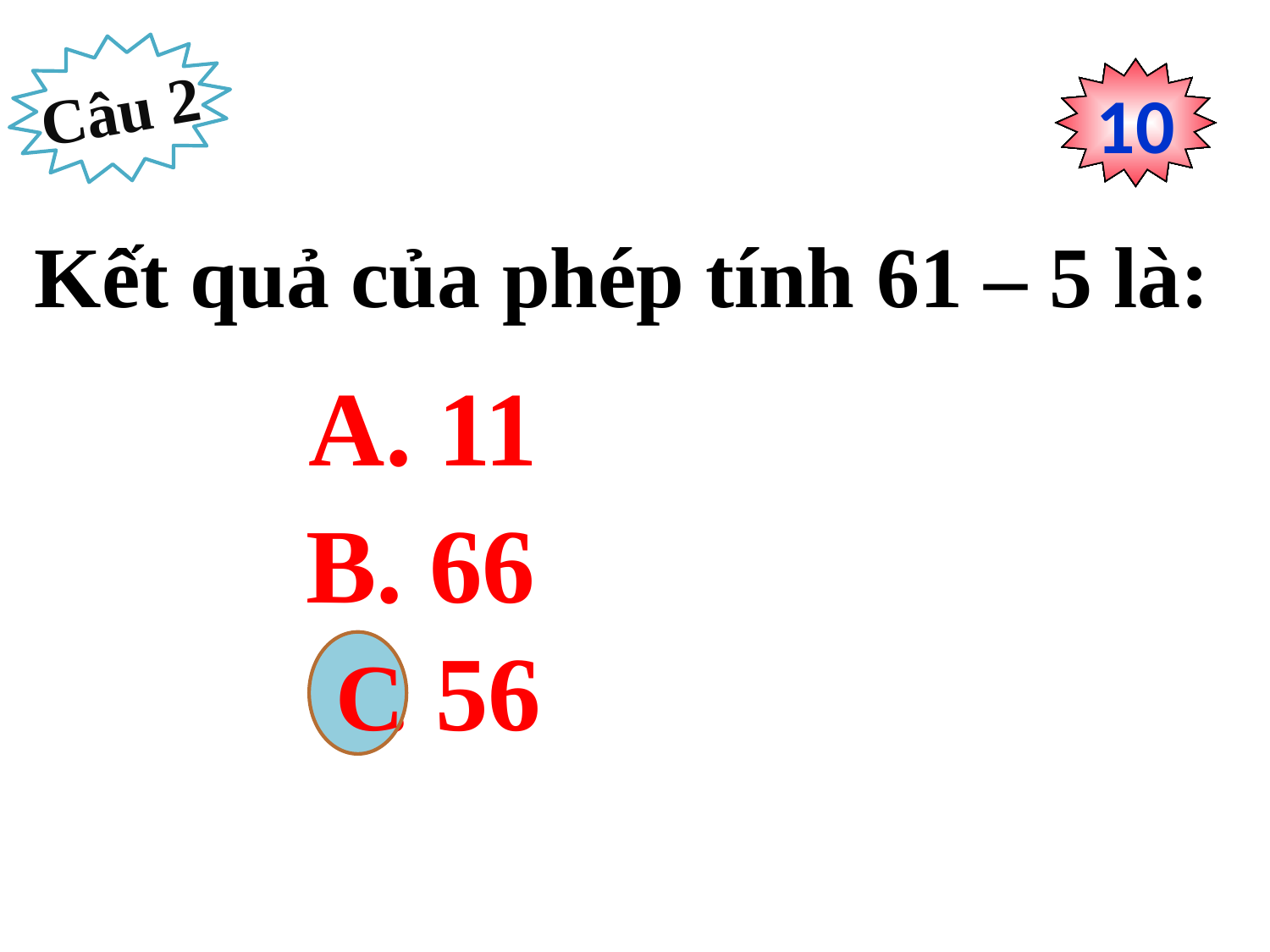

Câu 2
0
1
2
3
4
5
6
7
8
9
10
Kết quả của phép tính 61 – 5 là:
    A. 11
    B. 66
    C. 56
C